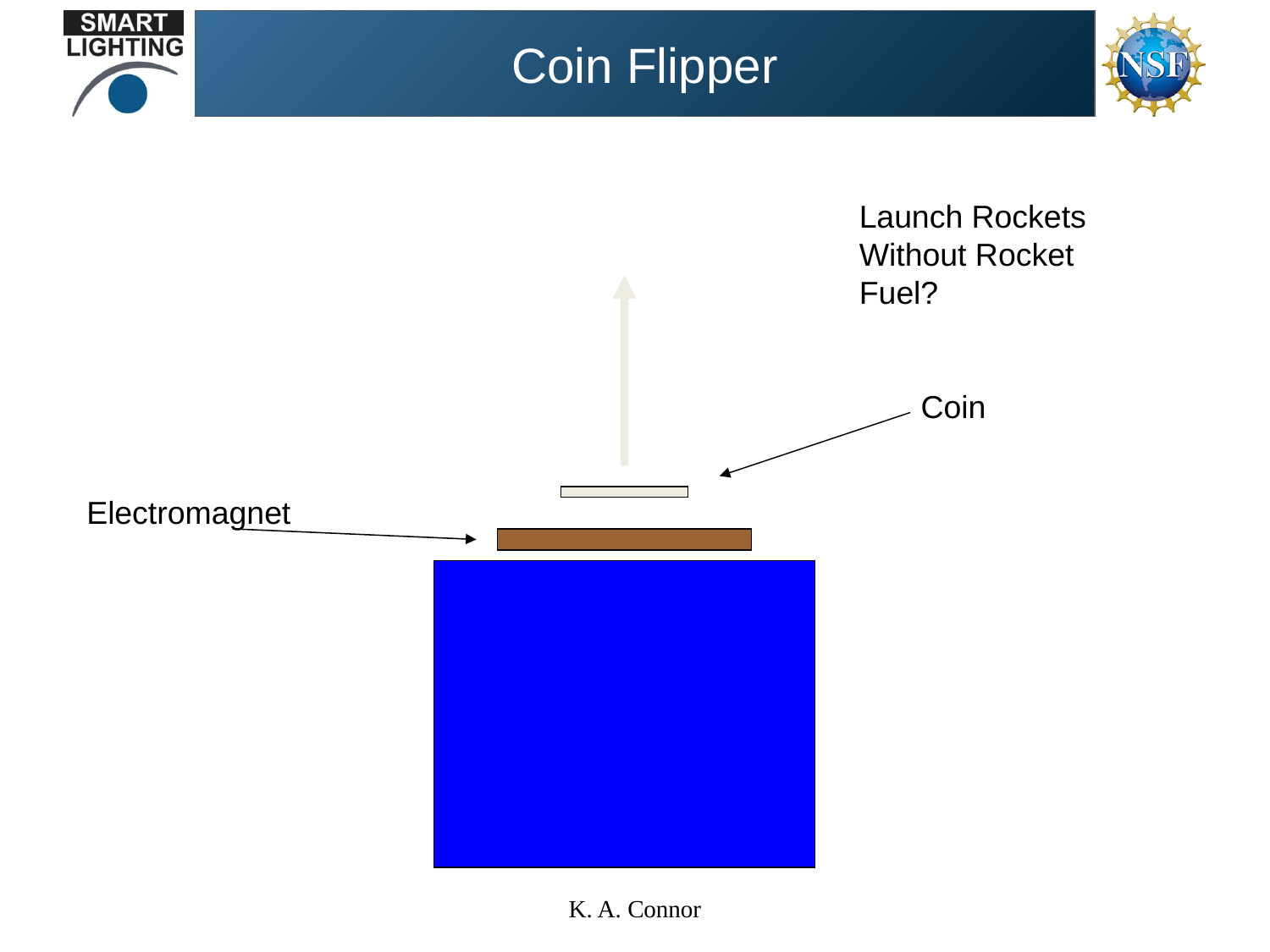

# Coin Flipper
Launch Rockets Without Rocket Fuel?

 Coin

Electromagnet

K. A. Connor